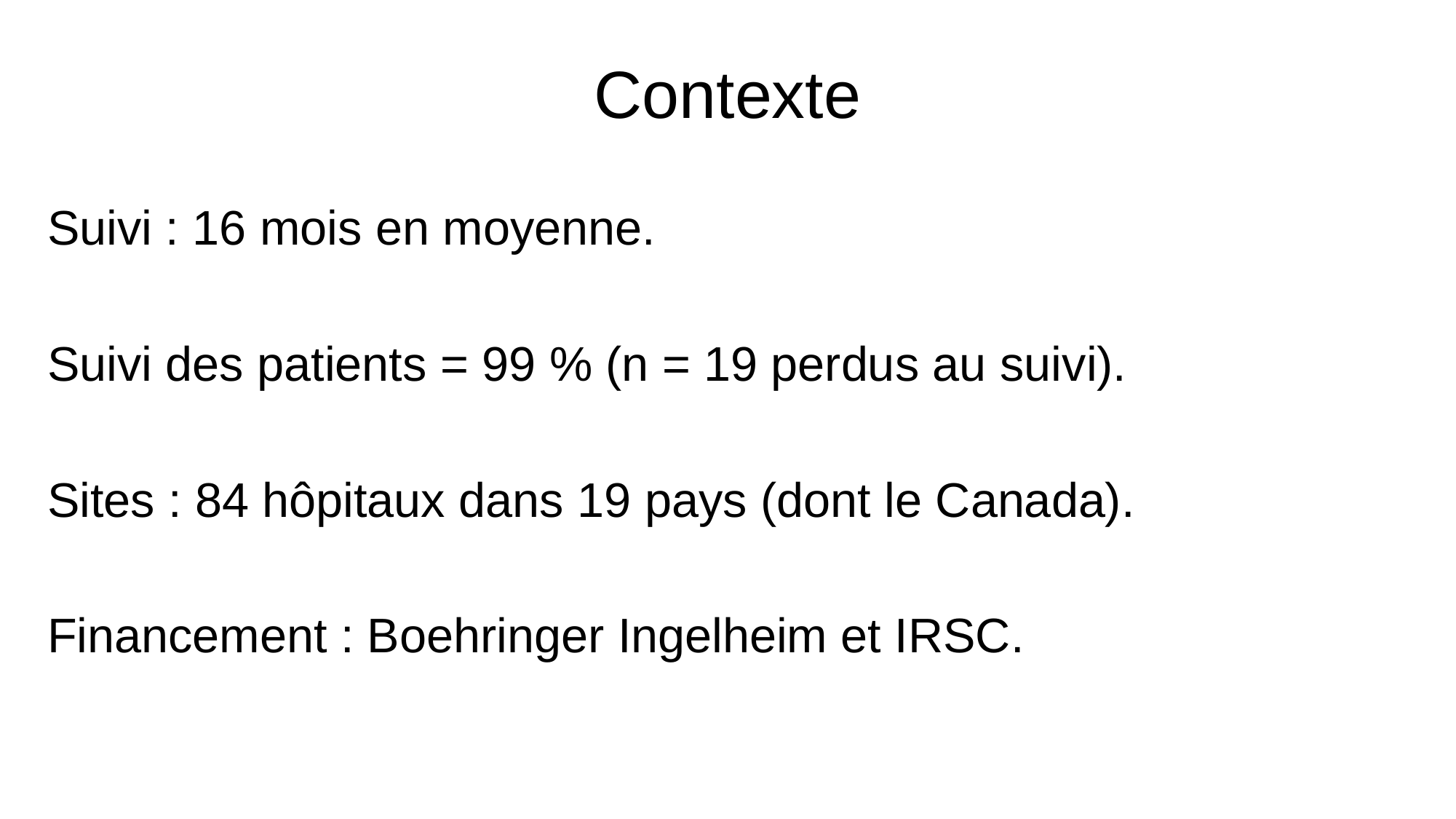

# Contexte
Suivi : 16 mois en moyenne.

Suivi des patients = 99 % (n = 19 perdus au suivi).

Sites : 84 hôpitaux dans 19 pays (dont le Canada).

Financement : Boehringer Ingelheim et IRSC.